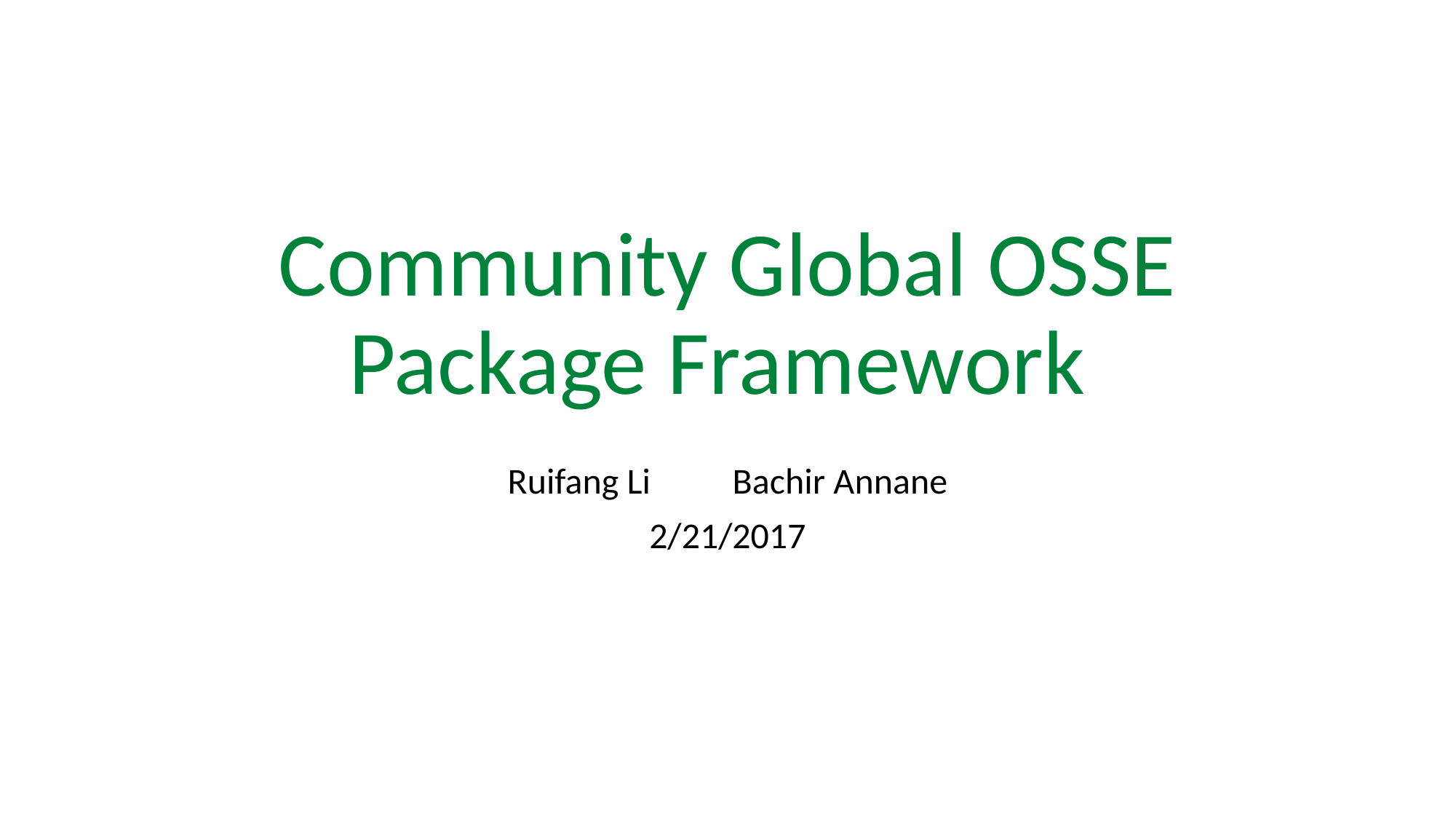

# Community Global OSSE Package Framework
Ruifang Li          Bachir Annane
2/21/2017